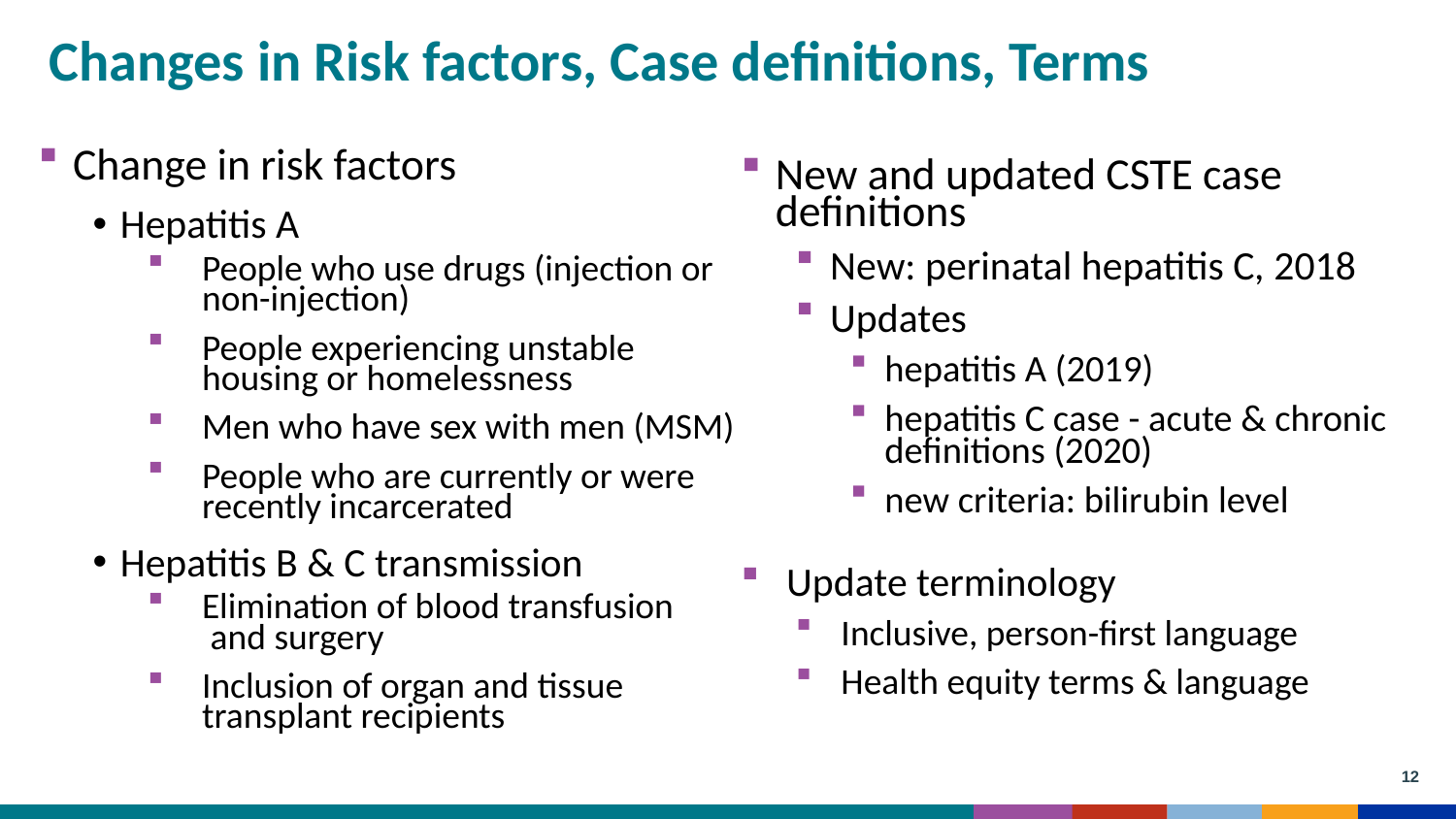

Changes in Risk factors, Case definitions, Terms

New and updated CSTE case definitions
New: perinatal hepatitis C, 2018
Updates
hepatitis A (2019)
hepatitis C case - acute & chronic definitions (2020)
new criteria: bilirubin level

Update terminology
Inclusive, person-first language
Health equity terms & language

Change in risk factors
Hepatitis A
People who use drugs (injection or non-injection)
People experiencing unstable
housing or homelessness
Men who have sex with men (MSM)
People who are currently or were recently incarcerated
Hepatitis B & C transmission
Elimination of blood transfusion
 and surgery
Inclusion of organ and tissue transplant recipients

12